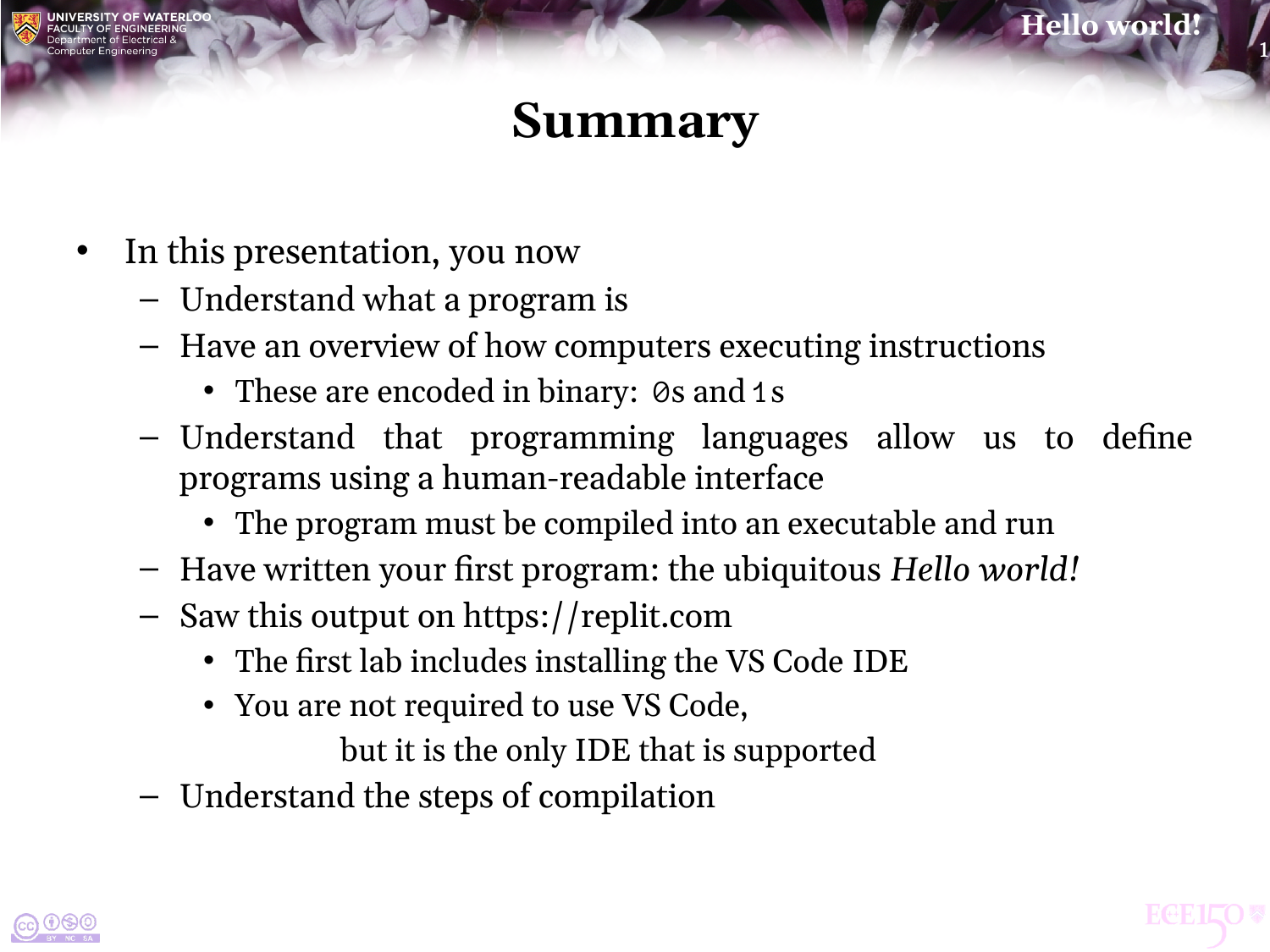

# Summary
In this presentation, you now
Understand what a program is
Have an overview of how computers executing instructions
These are encoded in binary:  0s and 1s
Understand that programming languages allow us to define programs using a human-readable interface
The program must be compiled into an executable and run
Have written your first program: the ubiquitous Hello world!
Saw this output on https://replit.com
The first lab includes installing the VS Code ide
You are not required to use VS Code,
                  but it is the only ide that is supported
Understand the steps of compilation